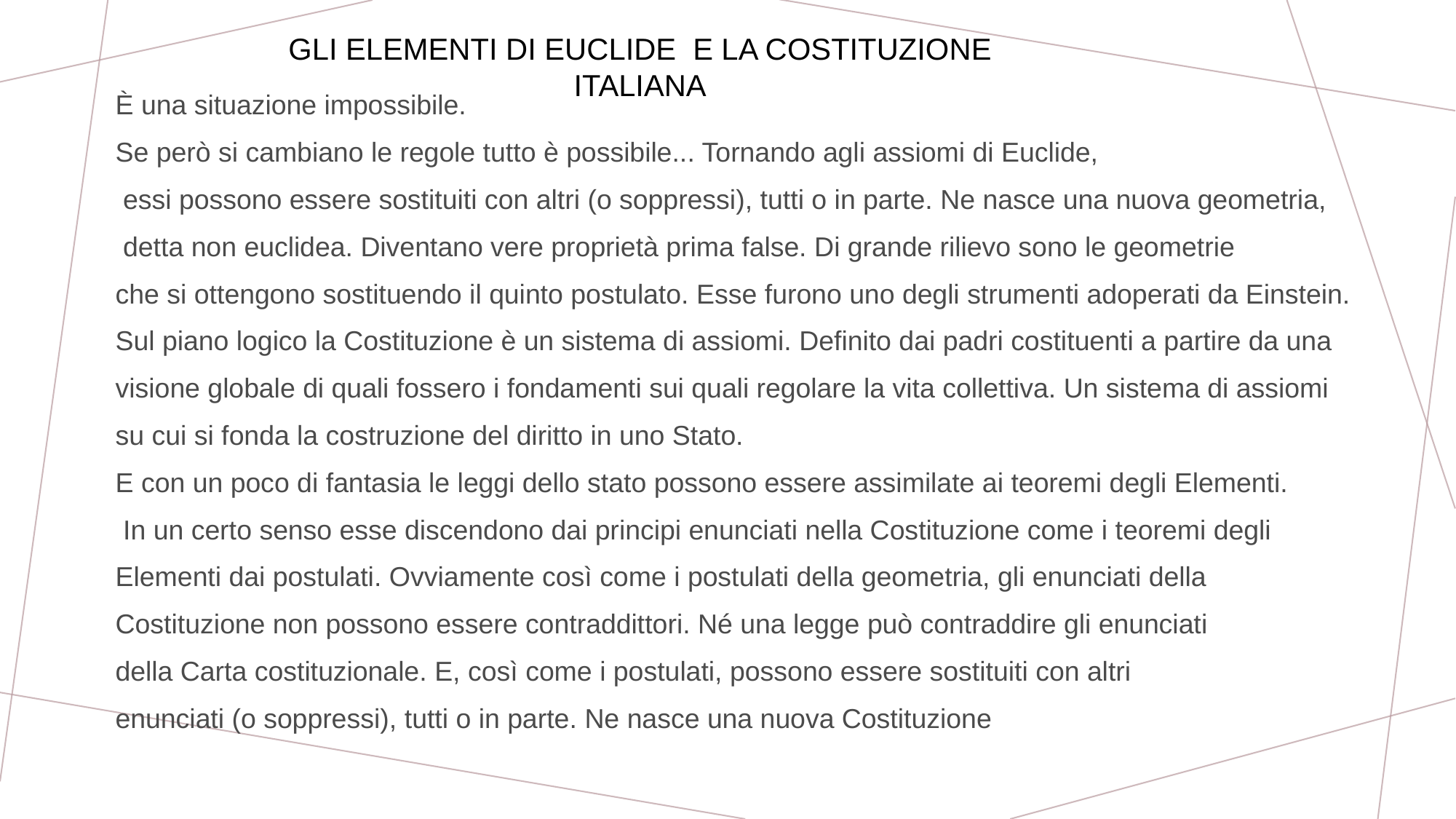

GLI ELEMENTI DI EUCLIDE  E LA COSTITUZIONE ITALIANA
È una situazione impossibile.
Se però si cambiano le regole tutto è possibile... Tornando agli assiomi di Euclide,
 essi possono essere sostituiti con altri (o soppressi), tutti o in parte. Ne nasce una nuova geometria,
 detta non euclidea. Diventano vere proprietà prima false. Di grande rilievo sono le geometrie
che si ottengono sostituendo il quinto postulato. Esse furono uno degli strumenti adoperati da Einstein.
Sul piano logico la Costituzione è un sistema di assiomi. Definito dai padri costituenti a partire da una
visione globale di quali fossero i fondamenti sui quali regolare la vita collettiva. Un sistema di assiomi
su cui si fonda la costruzione del diritto in uno Stato.
E con un poco di fantasia le leggi dello stato possono essere assimilate ai teoremi degli Elementi.
 In un certo senso esse discendono dai principi enunciati nella Costituzione come i teoremi degli
Elementi dai postulati. Ovviamente così come i postulati della geometria, gli enunciati della
Costituzione non possono essere contraddittori. Né una legge può contraddire gli enunciati
della Carta costituzionale. E, così come i postulati, possono essere sostituiti con altri
enunciati (o soppressi), tutti o in parte. Ne nasce una nuova Costituzione